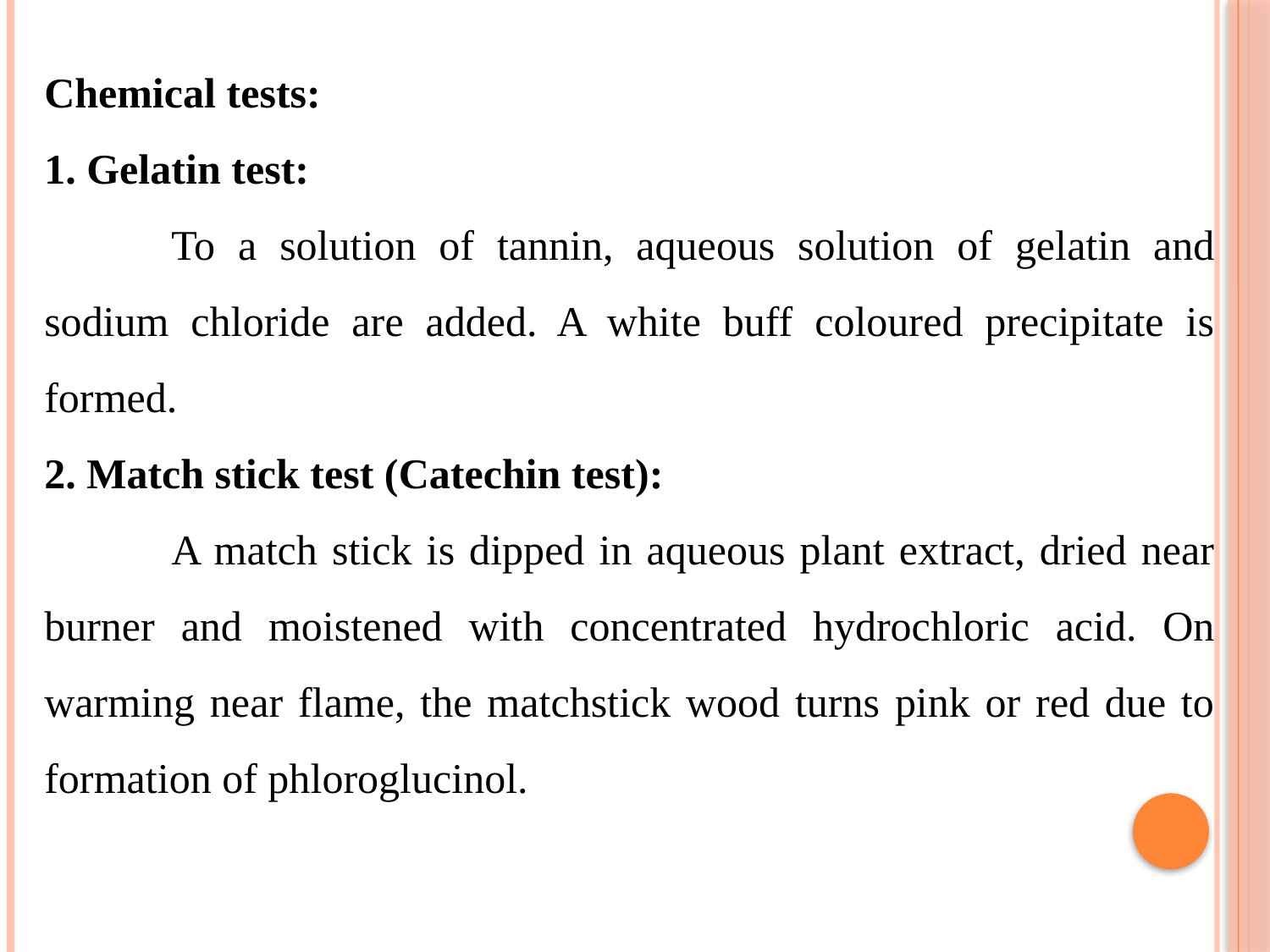

Chemical tests:
1. Gelatin test:
	To a solution of tannin, aqueous solution of gelatin and sodium chloride are added. A white buff coloured precipitate is formed.
2. Match stick test (Catechin test):
	A match stick is dipped in aqueous plant extract, dried near burner and moistened with concentrated hydrochloric acid. On warming near flame, the matchstick wood turns pink or red due to formation of phloroglucinol.